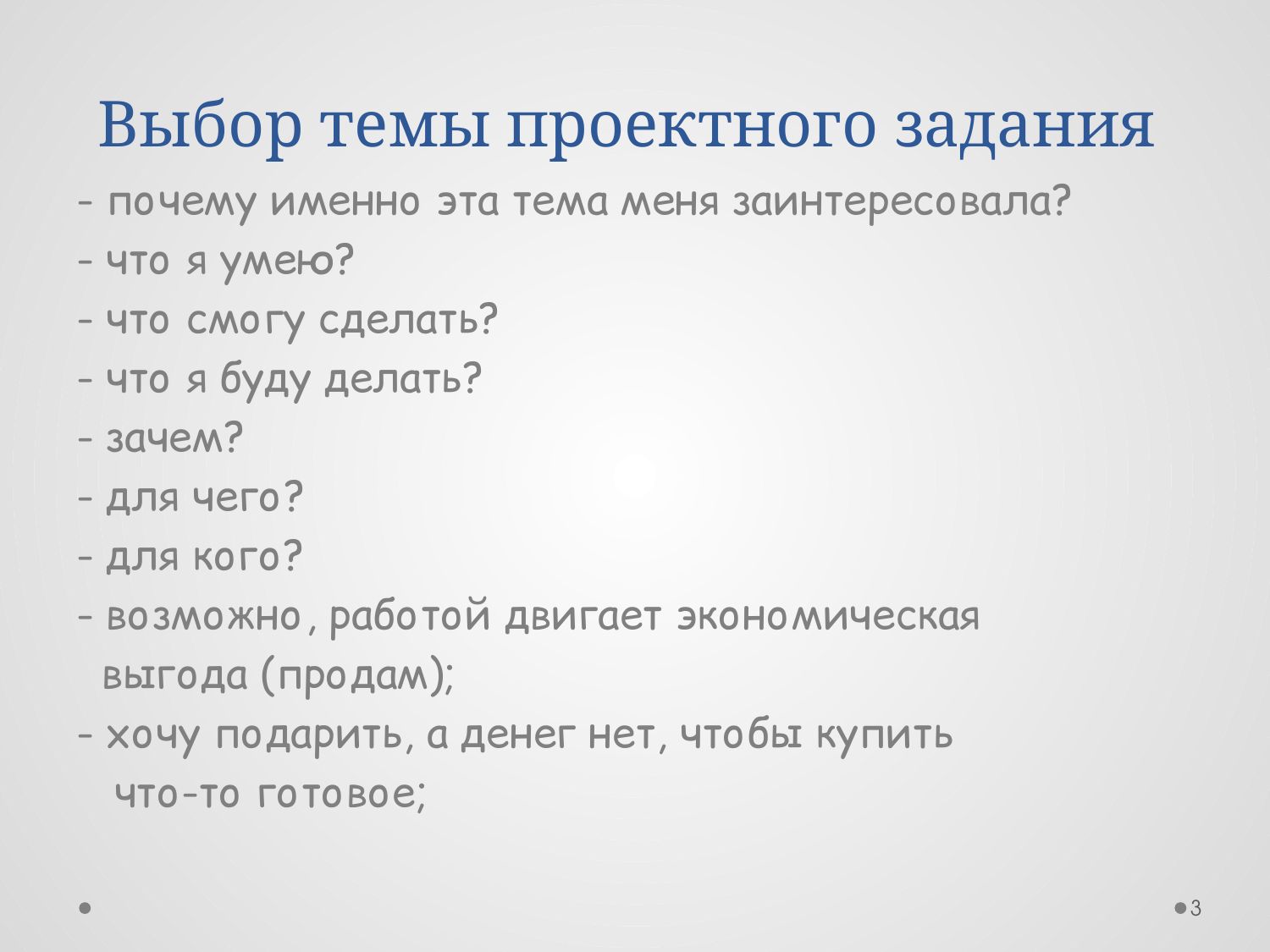

# Выбор темы проектного задания
- почему именно эта тема меня заинтересовала?
- что я умею?
- что смогу сделать?
- что я буду делать?
- зачем?
- для чего?
- для кого?
- возможно, работой двигает экономическая
  выгода (продам);
- хочу подарить, а денег нет, чтобы купить
   что-то готовое;

3